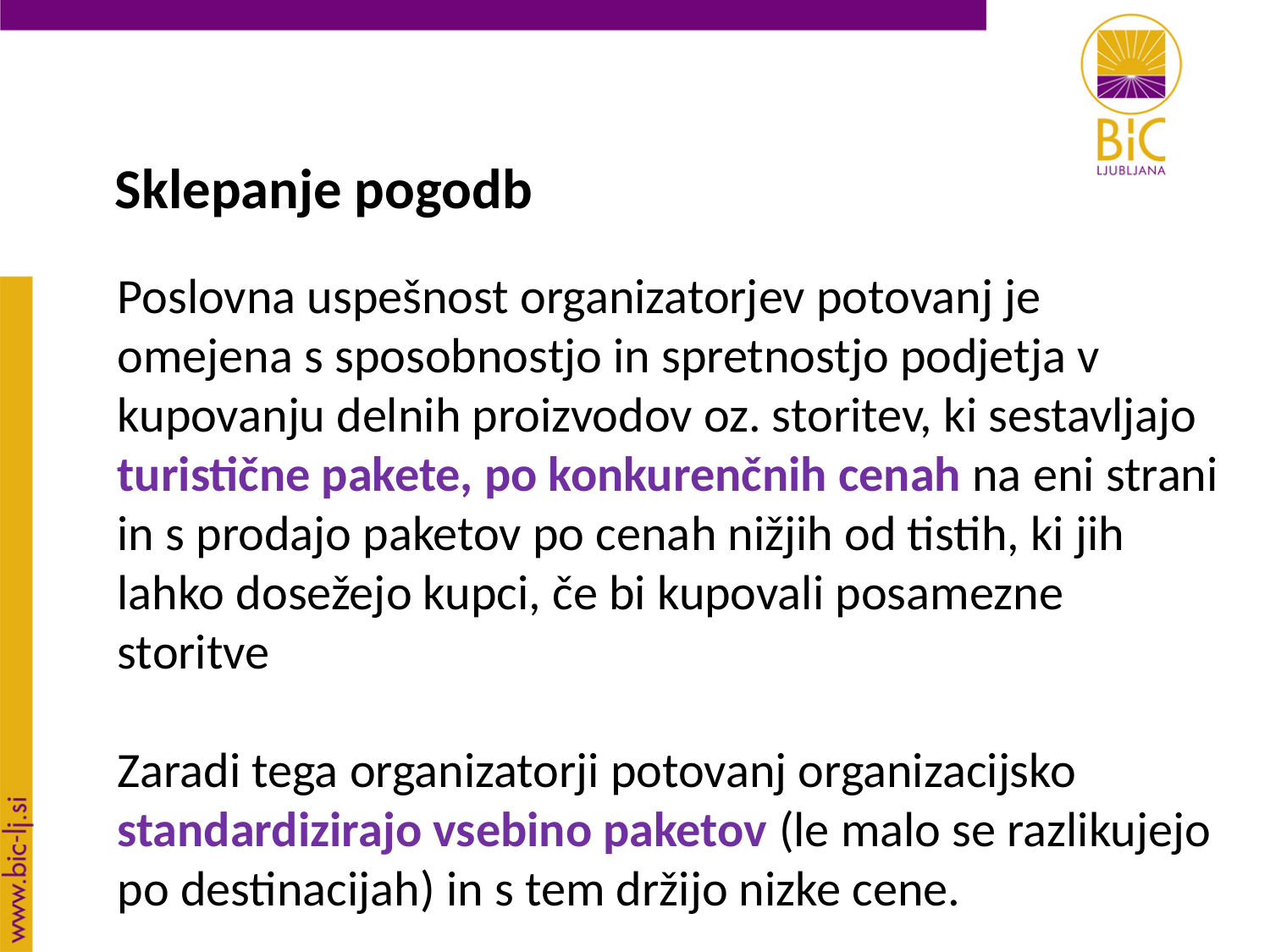

Sklepanje pogodb
Poslovna uspešnost organizatorjev potovanj je omejena s sposobnostjo in spretnostjo podjetja v kupovanju delnih proizvodov oz. storitev, ki sestavljajo turistične pakete, po konkurenčnih cenah na eni strani in s prodajo paketov po cenah nižjih od tistih, ki jih lahko dosežejo kupci, če bi kupovali posamezne storitve

Zaradi tega organizatorji potovanj organizacijsko standardizirajo vsebino paketov (le malo se razlikujejo po destinacijah) in s tem držijo nizke cene.